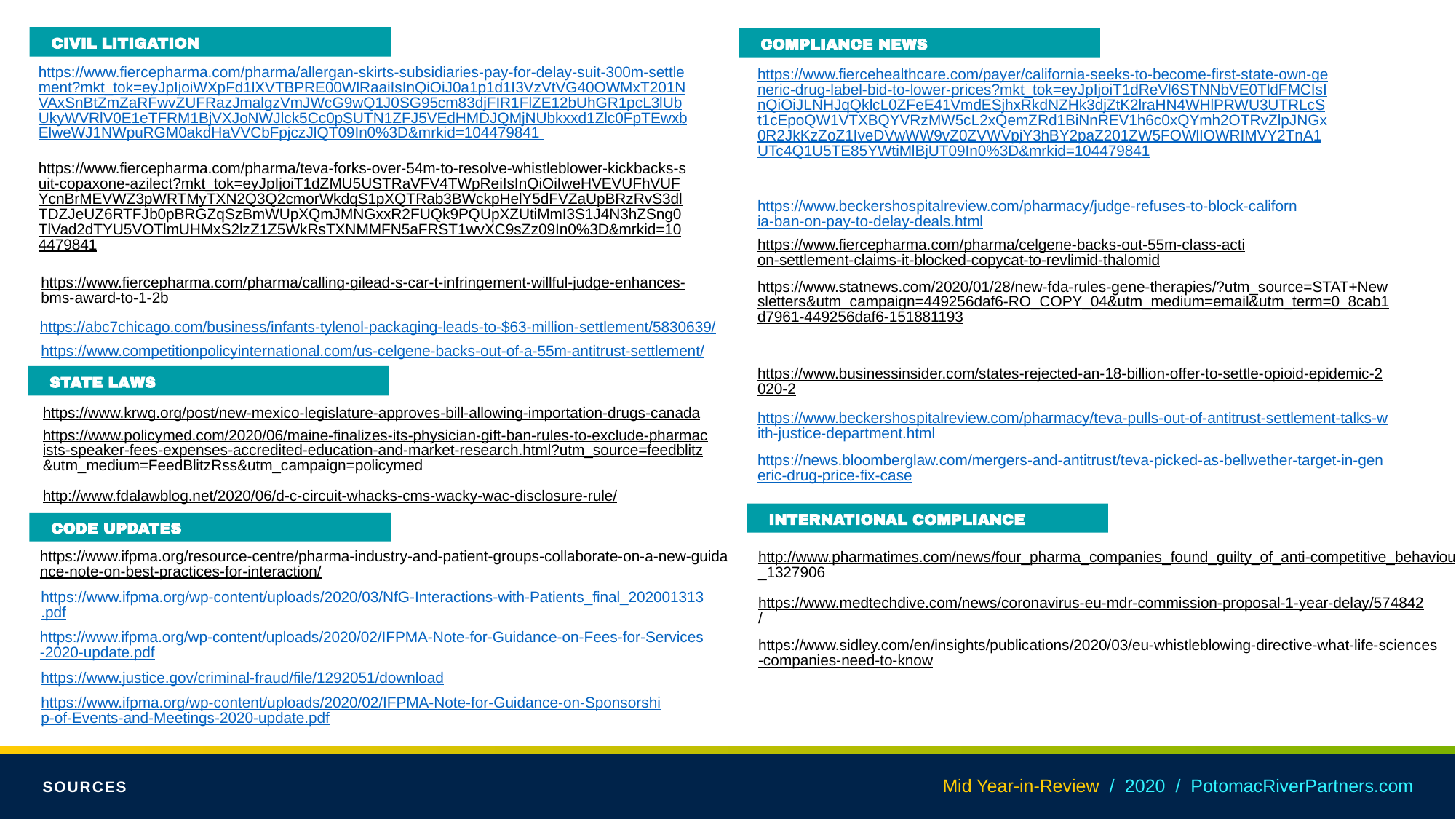

CIVIL LITIGATION
COMPLIANCE NEWS
https://www.fiercepharma.com/pharma/allergan-skirts-subsidiaries-pay-for-delay-suit-300m-settlement?mkt_tok=eyJpIjoiWXpFd1lXVTBPRE00WlRaaiIsInQiOiJ0a1p1d1I3VzVtVG40OWMxT201NVAxSnBtZmZaRFwvZUFRazJmalgzVmJWcG9wQ1J0SG95cm83djFIR1FlZE12bUhGR1pcL3lUbUkyWVRlV0E1eTFRM1BjVXJoNWJlck5Cc0pSUTN1ZFJ5VEdHMDJQMjNUbkxxd1Zlc0FpTEwxbElweWJ1NWpuRGM0akdHaVVCbFpjczJlQT09In0%3D&mrkid=104479841

https://www.fiercehealthcare.com/payer/california-seeks-to-become-first-state-own-generic-drug-label-bid-to-lower-prices?mkt_tok=eyJpIjoiT1dReVl6STNNbVE0TldFMCIsInQiOiJLNHJqQklcL0ZFeE41VmdESjhxRkdNZHk3djZtK2lraHN4WHlPRWU3UTRLcSt1cEpoQW1VTXBQYVRzMW5cL2xQemZRd1BiNnREV1h6c0xQYmh2OTRvZlpJNGx0R2JkKzZoZ1IyeDVwWW9vZ0ZVWVpjY3hBY2paZ201ZW5FOWlIQWRIMVY2TnA1UTc4Q1U5TE85YWtiMlBjUT09In0%3D&mrkid=104479841

https://www.fiercepharma.com/pharma/teva-forks-over-54m-to-resolve-whistleblower-kickbacks-suit-copaxone-azilect?mkt_tok=eyJpIjoiT1dZMU5USTRaVFV4TWpReiIsInQiOiIweHVEVUFhVUFYcnBrMEVWZ3pWRTMyTXN2Q3Q2cmorWkdqS1pXQTRab3BWckpHelY5dFVZaUpBRzRvS3dlTDZJeUZ6RTFJb0pBRGZqSzBmWUpXQmJMNGxxR2FUQk9PQUpXZUtiMmI3S1J4N3hZSng0TlVad2dTYU5VOTlmUHMxS2lzZ1Z5WkRsTXNMMFN5aFRST1wvXC9sZz09In0%3D&mrkid=104479841
https://www.beckershospitalreview.com/pharmacy/judge-refuses-to-block-california-ban-on-pay-to-delay-deals.html

https://www.fiercepharma.com/pharma/celgene-backs-out-55m-class-action-settlement-claims-it-blocked-copycat-to-revlimid-thalomid
https://www.fiercepharma.com/pharma/calling-gilead-s-car-t-infringement-willful-judge-enhances-bms-award-to-1-2b
https://www.statnews.com/2020/01/28/new-fda-rules-gene-therapies/?utm_source=STAT+Newsletters&utm_campaign=449256daf6-RO_COPY_04&utm_medium=email&utm_term=0_8cab1d7961-449256daf6-151881193
https://abc7chicago.com/business/infants-tylenol-packaging-leads-to-$63-million-settlement/5830639/
https://www.competitionpolicyinternational.com/us-celgene-backs-out-of-a-55m-antitrust-settlement/
https://www.businessinsider.com/states-rejected-an-18-billion-offer-to-settle-opioid-epidemic-2020-2
STATE LAWS
https://www.krwg.org/post/new-mexico-legislature-approves-bill-allowing-importation-drugs-canada
https://www.beckershospitalreview.com/pharmacy/teva-pulls-out-of-antitrust-settlement-talks-with-justice-department.html
https://www.policymed.com/2020/06/maine-finalizes-its-physician-gift-ban-rules-to-exclude-pharmacists-speaker-fees-expenses-accredited-education-and-market-research.html?utm_source=feedblitz&utm_medium=FeedBlitzRss&utm_campaign=policymed
https://news.bloomberglaw.com/mergers-and-antitrust/teva-picked-as-bellwether-target-in-generic-drug-price-fix-case
http://www.fdalawblog.net/2020/06/d-c-circuit-whacks-cms-wacky-wac-disclosure-rule/
INTERNATIONAL COMPLIANCE
CODE UPDATES
https://www.ifpma.org/resource-centre/pharma-industry-and-patient-groups-collaborate-on-a-new-guidance-note-on-best-practices-for-interaction/
http://www.pharmatimes.com/news/four_pharma_companies_found_guilty_of_anti-competitive_behaviour_1327906
https://www.ifpma.org/wp-content/uploads/2020/03/NfG-Interactions-with-Patients_final_202001313.pdf
https://www.medtechdive.com/news/coronavirus-eu-mdr-commission-proposal-1-year-delay/574842/
https://www.ifpma.org/wp-content/uploads/2020/02/IFPMA-Note-for-Guidance-on-Fees-for-Services-2020-update.pdf
https://www.sidley.com/en/insights/publications/2020/03/eu-whistleblowing-directive-what-life-sciences-companies-need-to-know
https://www.justice.gov/criminal-fraud/file/1292051/download
https://www.ifpma.org/wp-content/uploads/2020/02/IFPMA-Note-for-Guidance-on-Sponsorship-of-Events-and-Meetings-2020-update.pdf

Mid Year-in-Review  /  2020  /  PotomacRiverPartners.com

SOURCES
SOURCES